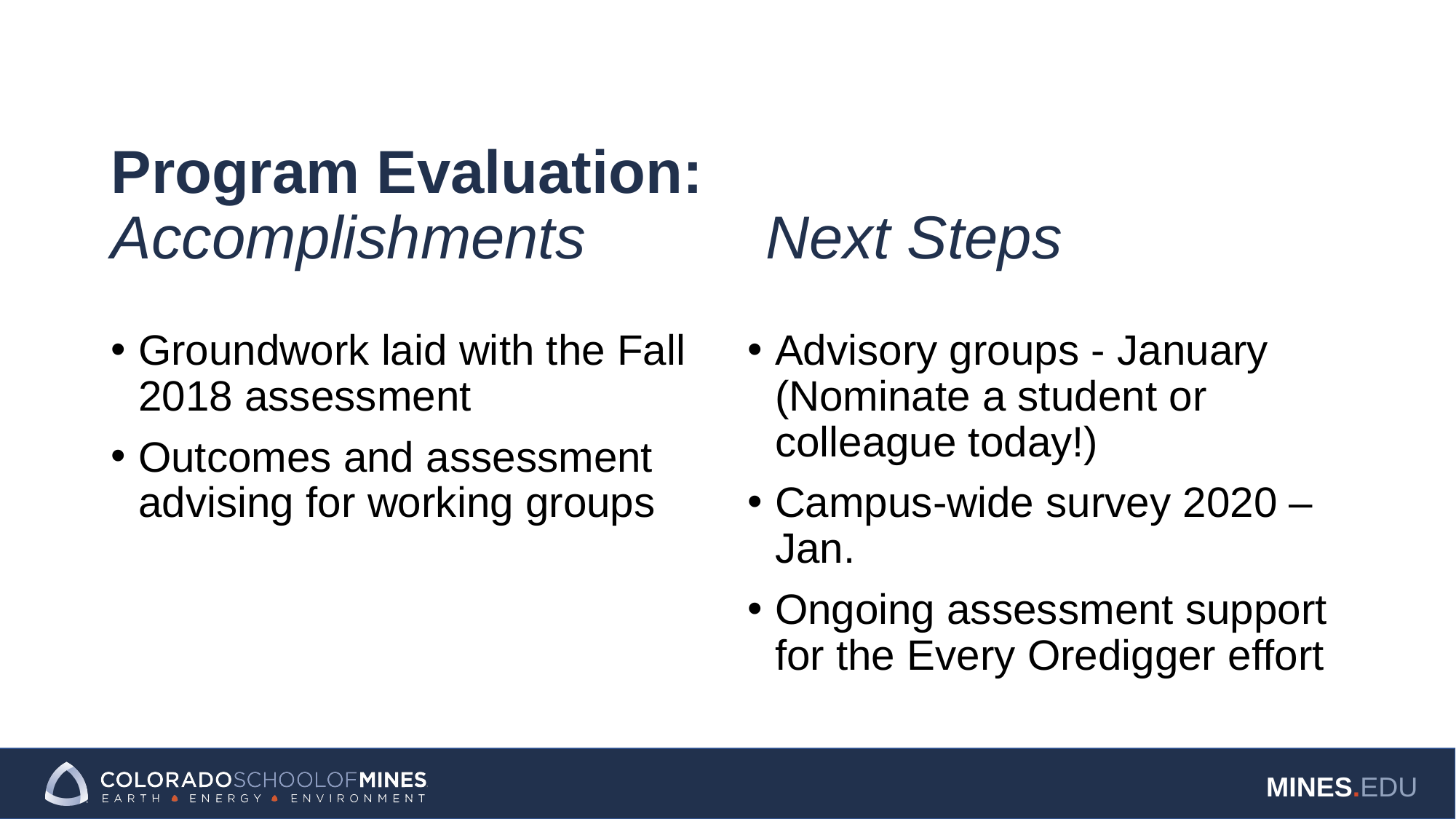

# Program Evaluation: Accomplishments		Next Steps
Groundwork laid with the Fall 2018 assessment
Outcomes and assessment advising for working groups

Advisory groups - January (Nominate a student or colleague today!)
Campus-wide survey 2020 – Jan.
Ongoing assessment support for the Every Oredigger effort